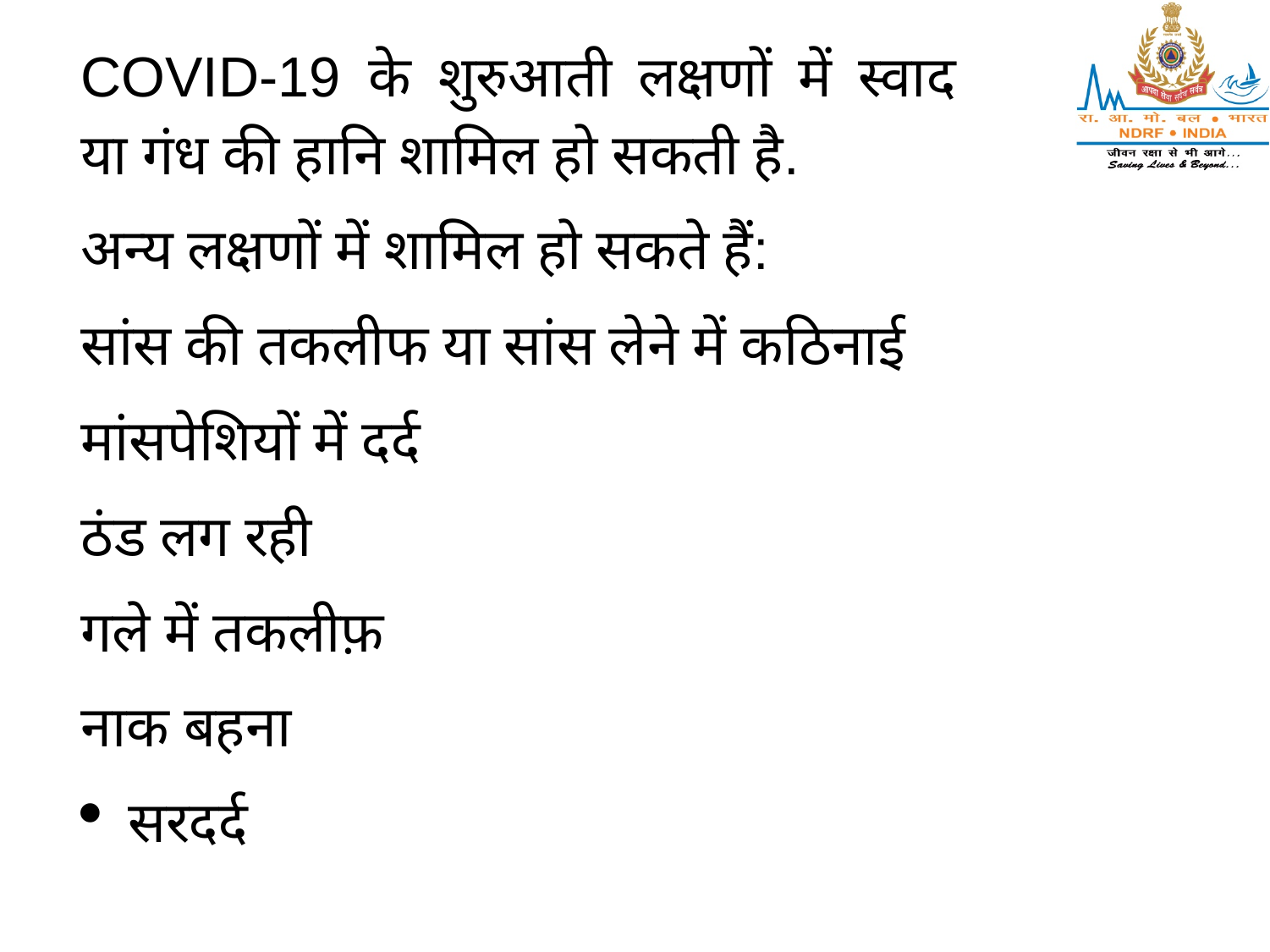

COVID-19 के शुरुआती लक्षणों में स्वाद या गंध की हानि शामिल हो सकती है.
अन्य लक्षणों में शामिल हो सकते हैं:
सांस की तकलीफ या सांस लेने में कठिनाई
मांसपेशियों में दर्द
ठंड लग रही
गले में तकलीफ़
नाक बहना
सरदर्द